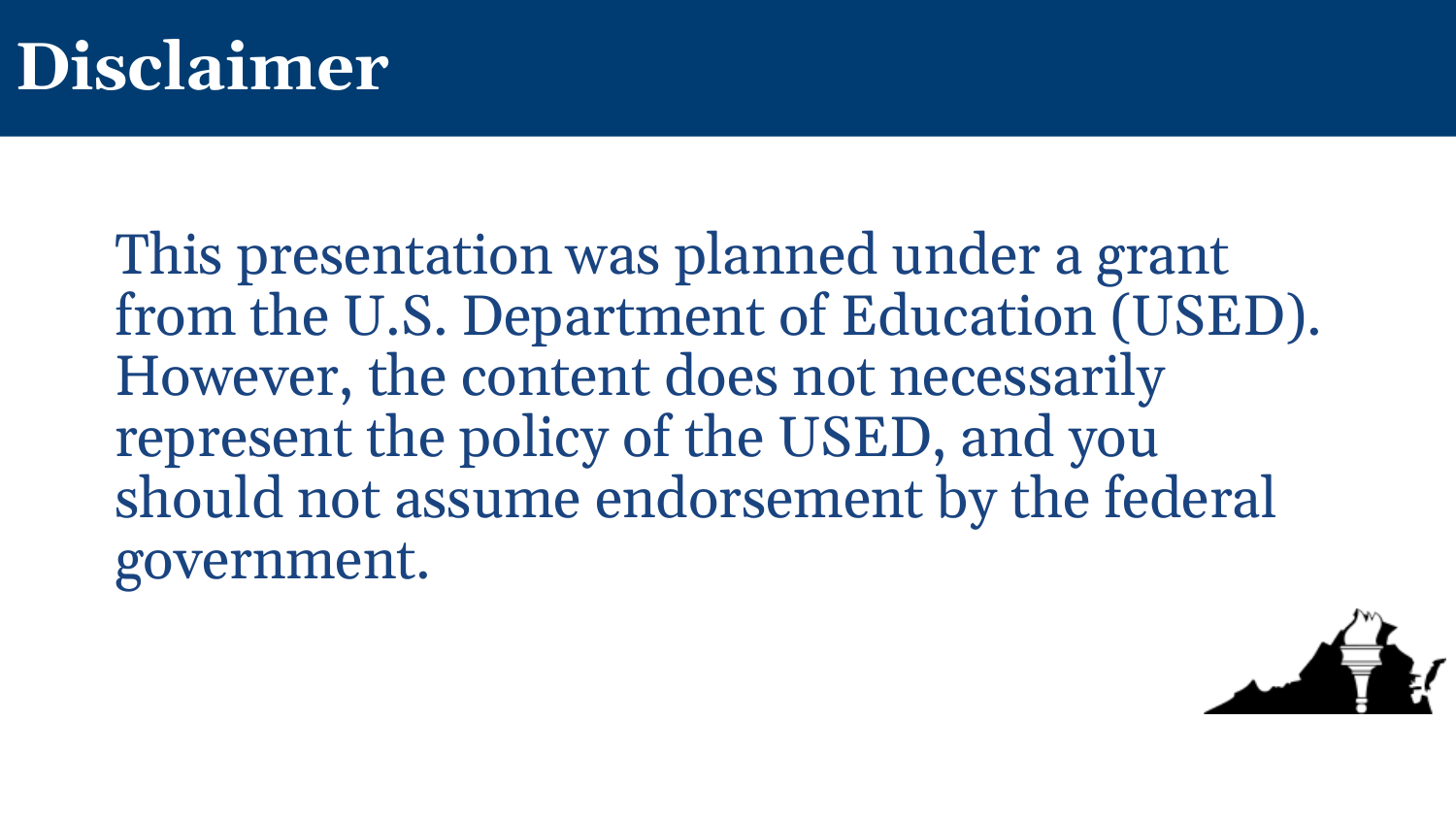

# Disclaimer
This presentation was planned under a grant from the U.S. Department of Education (USED). However, the content does not necessarily represent the policy of the USED, and you should not assume endorsement by the federal government.